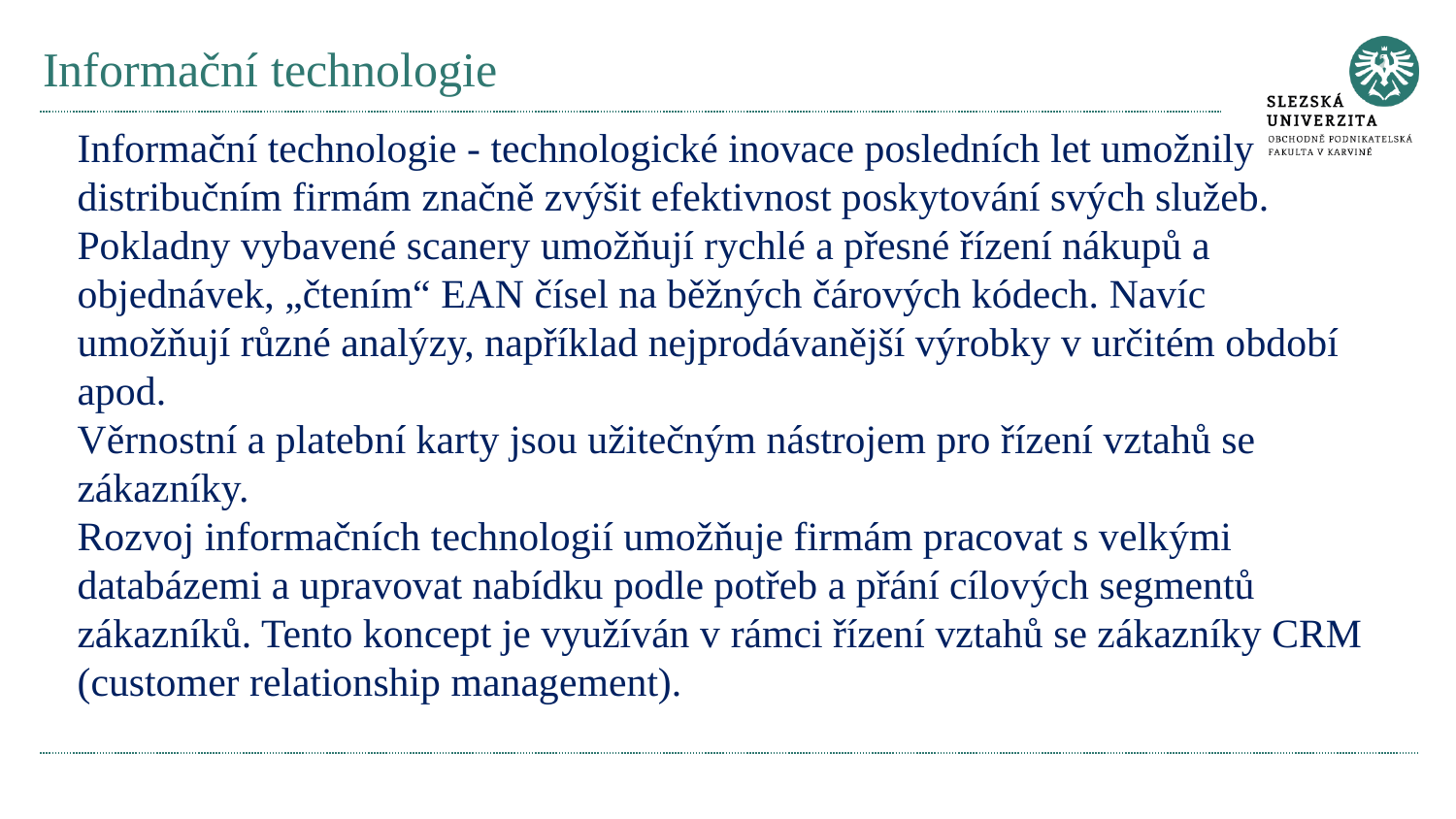

# Informační technologie
Informační technologie - technologické inovace posledních let umožnily distribučním firmám značně zvýšit efektivnost poskytování svých služeb.
Pokladny vybavené scanery umožňují rychlé a přesné řízení nákupů a objednávek, „čtením“ EAN čísel na běžných čárových kódech. Navíc umožňují různé analýzy, například nejprodávanější výrobky v určitém období apod.
Věrnostní a platební karty jsou užitečným nástrojem pro řízení vztahů se zákazníky.
Rozvoj informačních technologií umožňuje firmám pracovat s velkými databázemi a upravovat nabídku podle potřeb a přání cílových segmentů zákazníků. Tento koncept je využíván v rámci řízení vztahů se zákazníky CRM (customer relationship management).